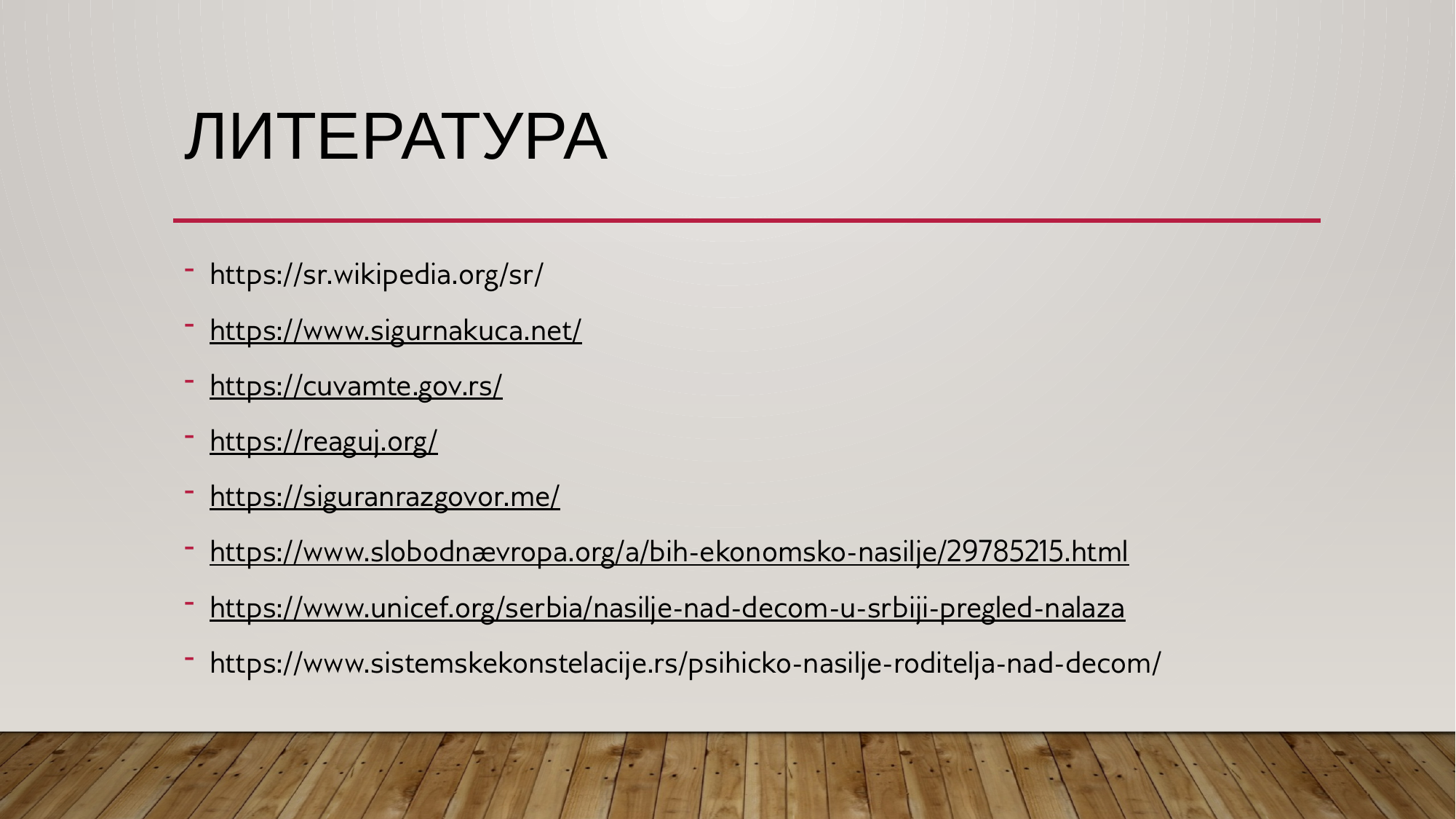

# литература
https://sr.wikipedia.org/sr/
https://www.sigurnakuca.net/
https://cuvamte.gov.rs/
https://reaguj.org/
https://siguranrazgovor.me/
https://www.slobodnaevropa.org/a/bih-ekonomsko-nasilje/29785215.html
https://www.unicef.org/serbia/nasilje-nad-decom-u-srbiji-pregled-nalaza
https://www.sistemskekonstelacije.rs/psihicko-nasilje-roditelja-nad-decom/